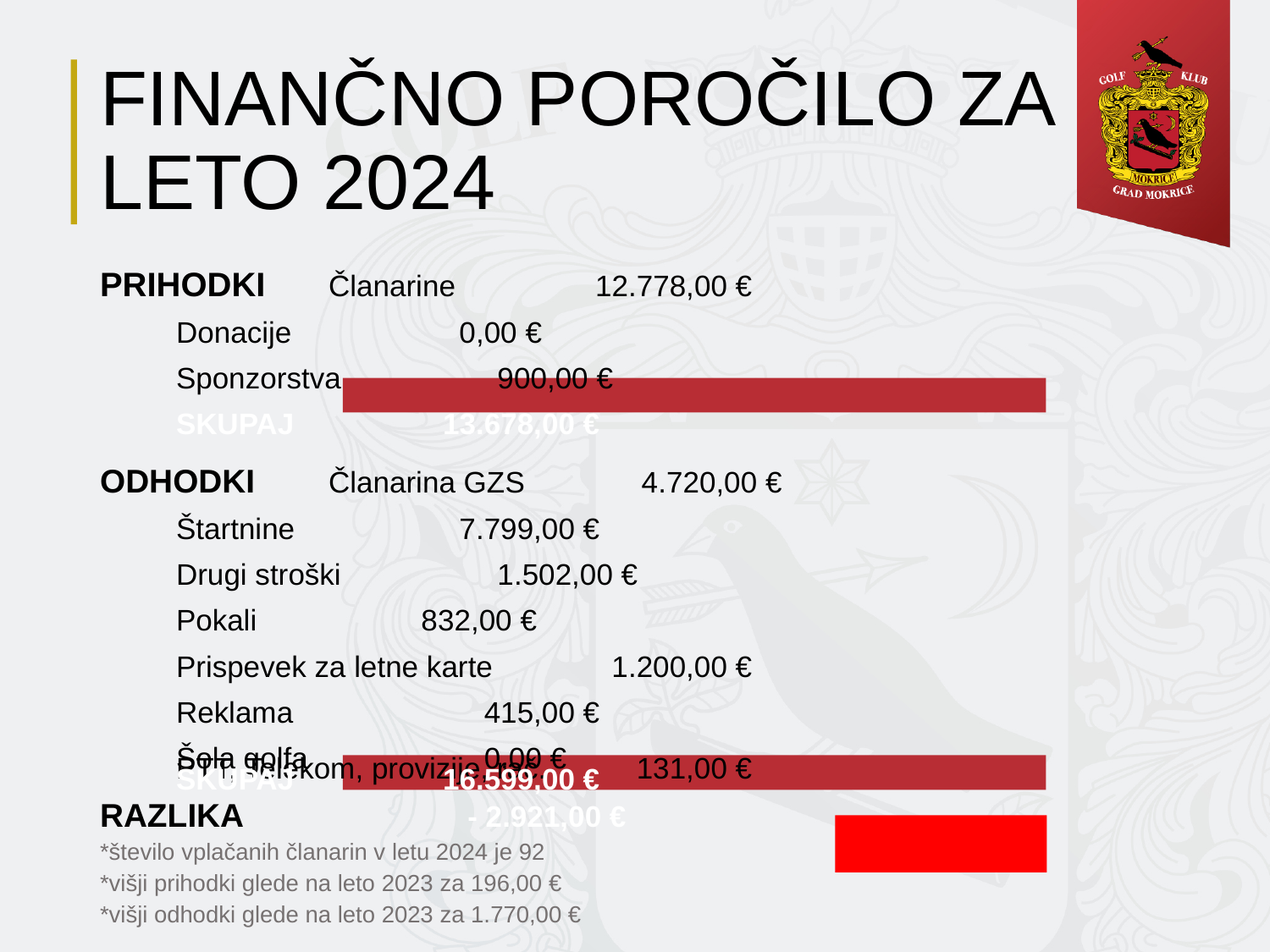

# FINANČNO POROČILO ZA LETO 2024

PRIHODKI		Članarine				12.778,00 €
		Donacije				  0,00 €
		Sponzorstva				  900,00 €
		SKUPAJ				13.678,00 €

ODHODKI		Članarina GZS			 4.720,00 €
		Štartnine				  7.799,00 €
		Drugi stroški				  1.502,00 €
		Pokali				  832,00 €
		Prispevek za letne karte			  1.200,00 €
		Reklama				     415,00 €
		Šola golfa				     0,00 €
		PTT, Telekom, provizije, rač.	  	     131,00 €
		SKUPAJ				16.599,00 €

RAZLIKA						   - 2.921,00 €
*število vplačanih članarin v letu 2024 je 92
*višji prihodki glede na leto 2023 za 196,00 €
*višji odhodki glede na leto 2023 za 1.770,00 €